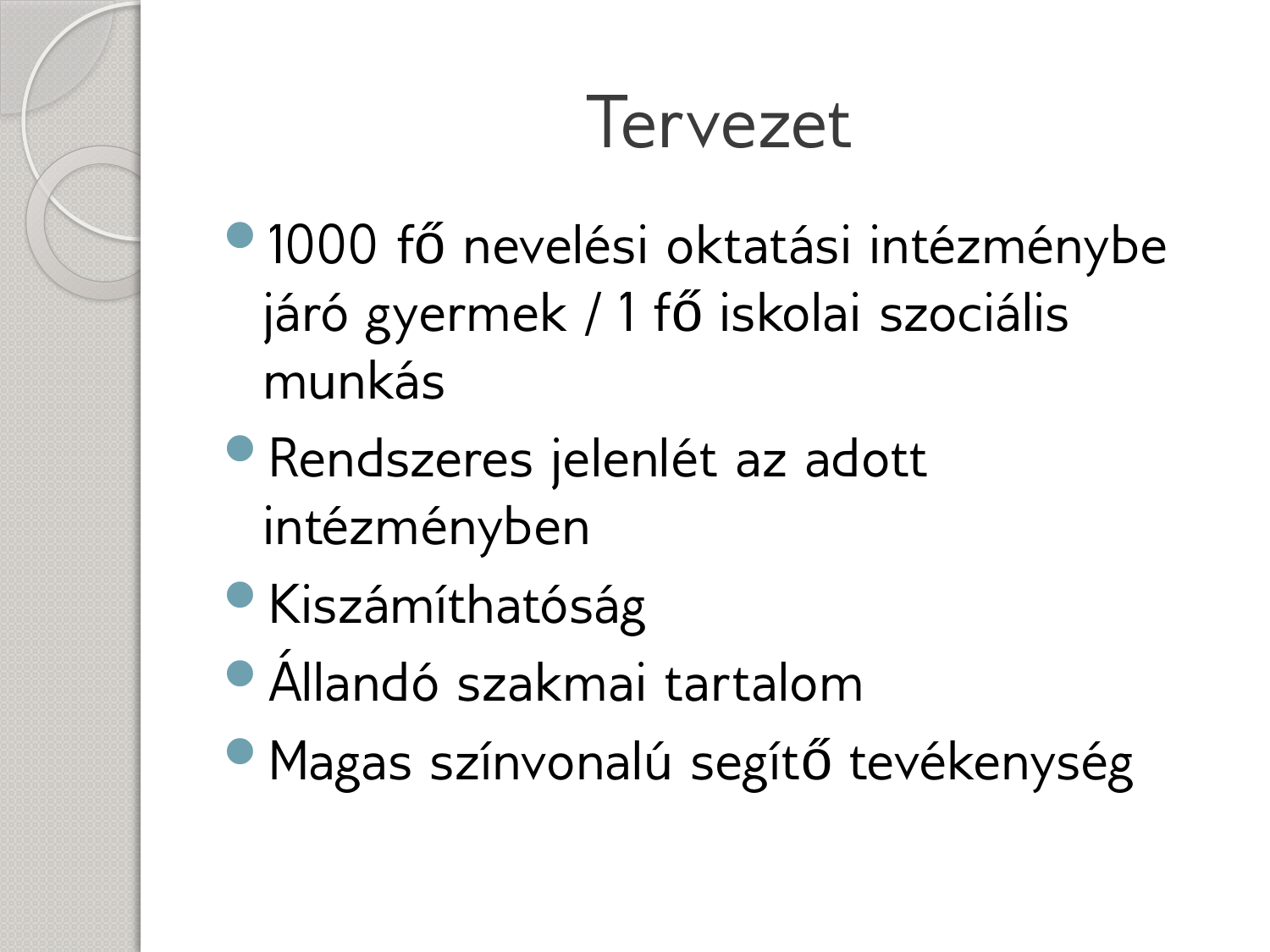

# Tervezet
1000 fő nevelési oktatási intézménybe járó gyermek / 1 fő iskolai szociális munkás
Rendszeres jelenlét az adott intézményben
Kiszámíthatóság
Állandó szakmai tartalom
Magas színvonalú segítő tevékenység